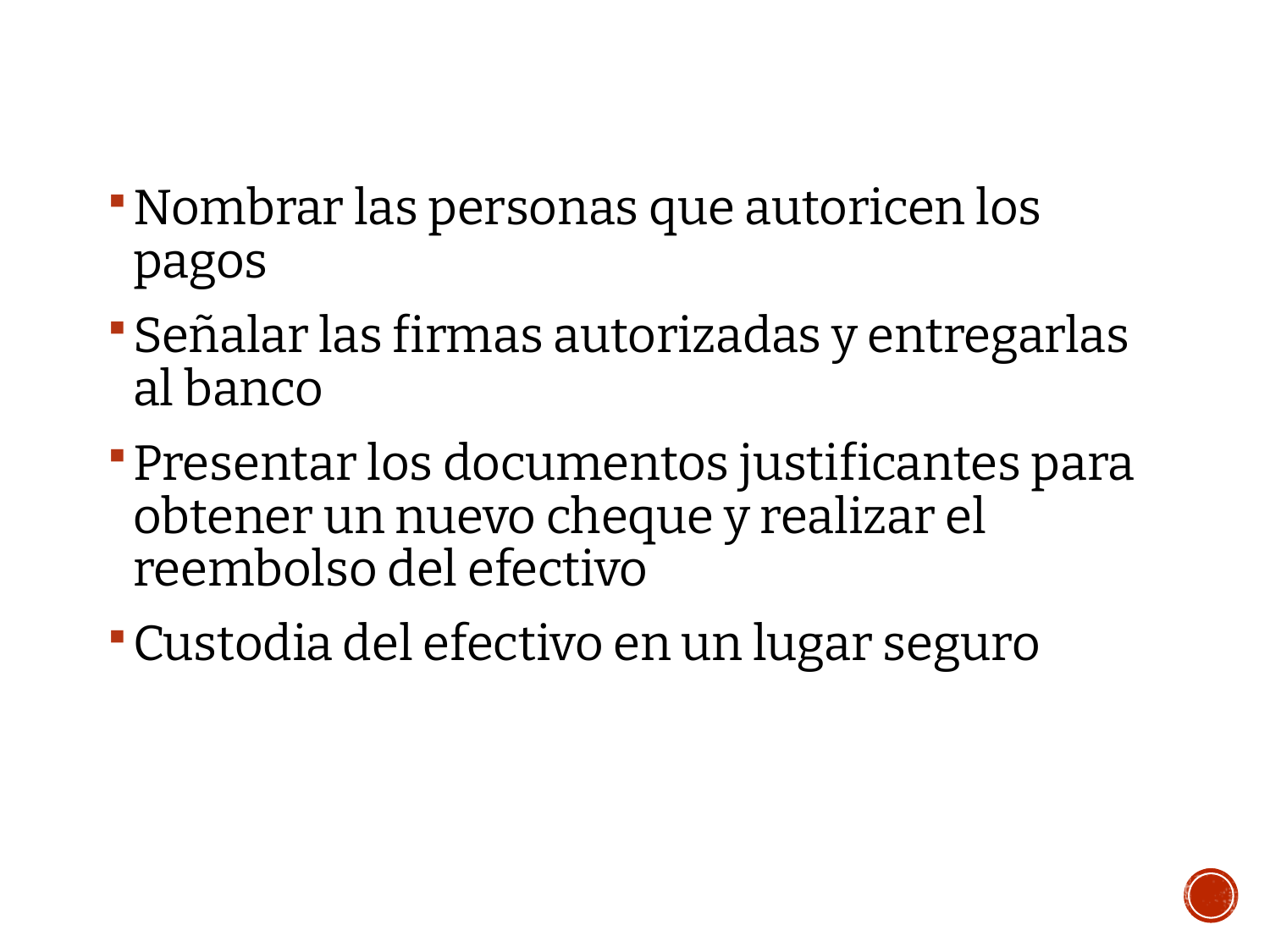

Nombrar las personas que autoricen los pagos
Señalar las firmas autorizadas y entregarlas al banco
Presentar los documentos justificantes para obtener un nuevo cheque y realizar el reembolso del efectivo
Custodia del efectivo en un lugar seguro